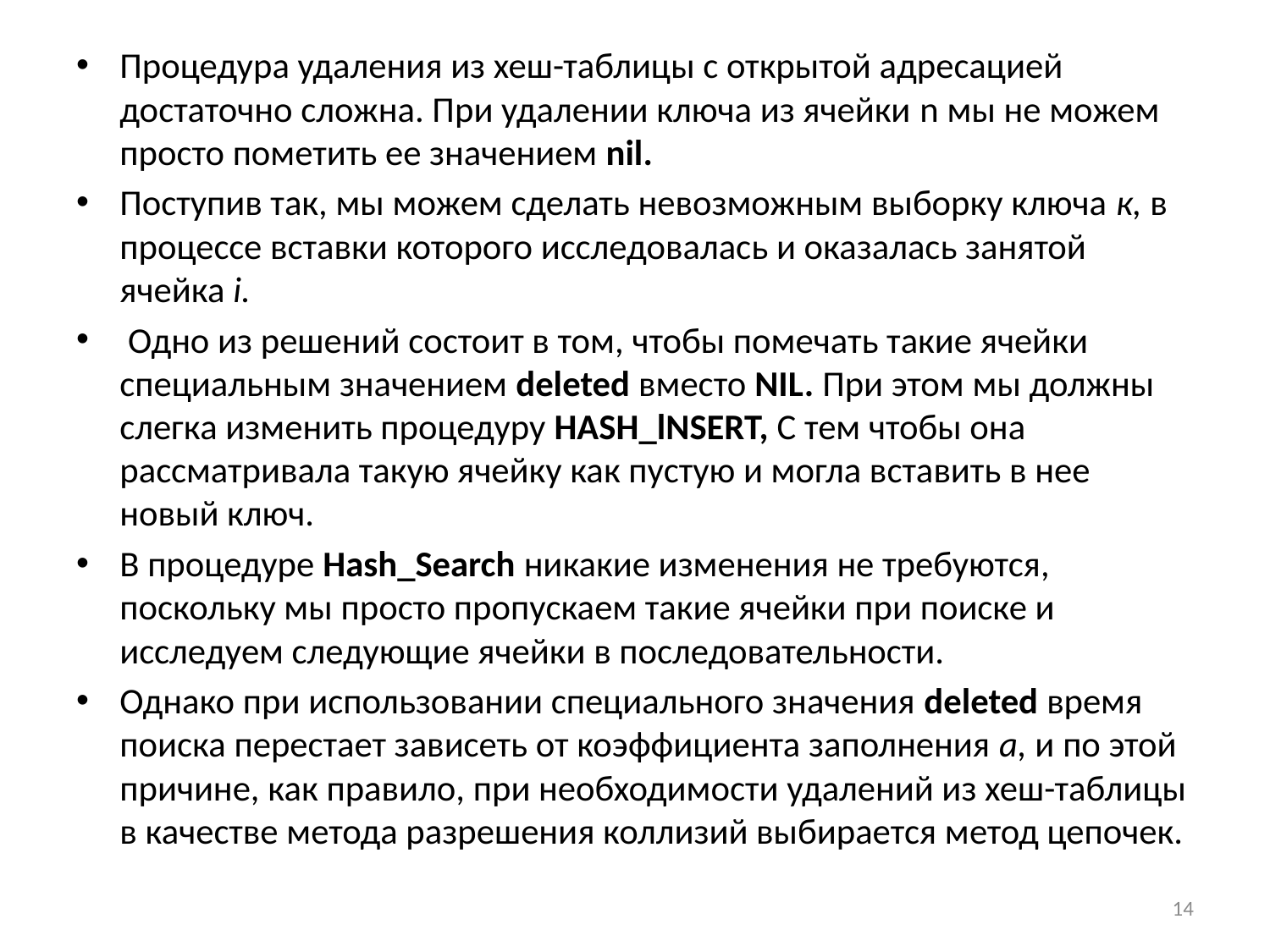

Процедура удаления из хеш-таблицы с открытой адресацией достаточно сложна. При удалении ключа из ячейки n мы не можем просто пометить ее значением nil.
Поступив так, мы можем сделать невозможным выборку ключа к, в процессе вставки которого исследовалась и оказалась занятой ячейка i.
 Одно из решений состоит в том, чтобы помечать такие ячейки специальным значением deleted вместо NIL. При этом мы должны слегка изменить процедуру HASH_lNSERT, с тем чтобы она рассматривала такую ячейку как пустую и могла вставить в нее новый ключ.
В процедуре Hash_Search никакие изменения не требуются, поскольку мы просто пропускаем такие ячейки при поиске и исследуем следующие ячейки в последовательности.
Однако при использовании специального значения deleted время поиска перестает зависеть от коэффициента заполнения а, и по этой причине, как правило, при необходимости удалений из хеш-таблицы в качестве метода разрешения коллизий выбирается метод цепочек.
14